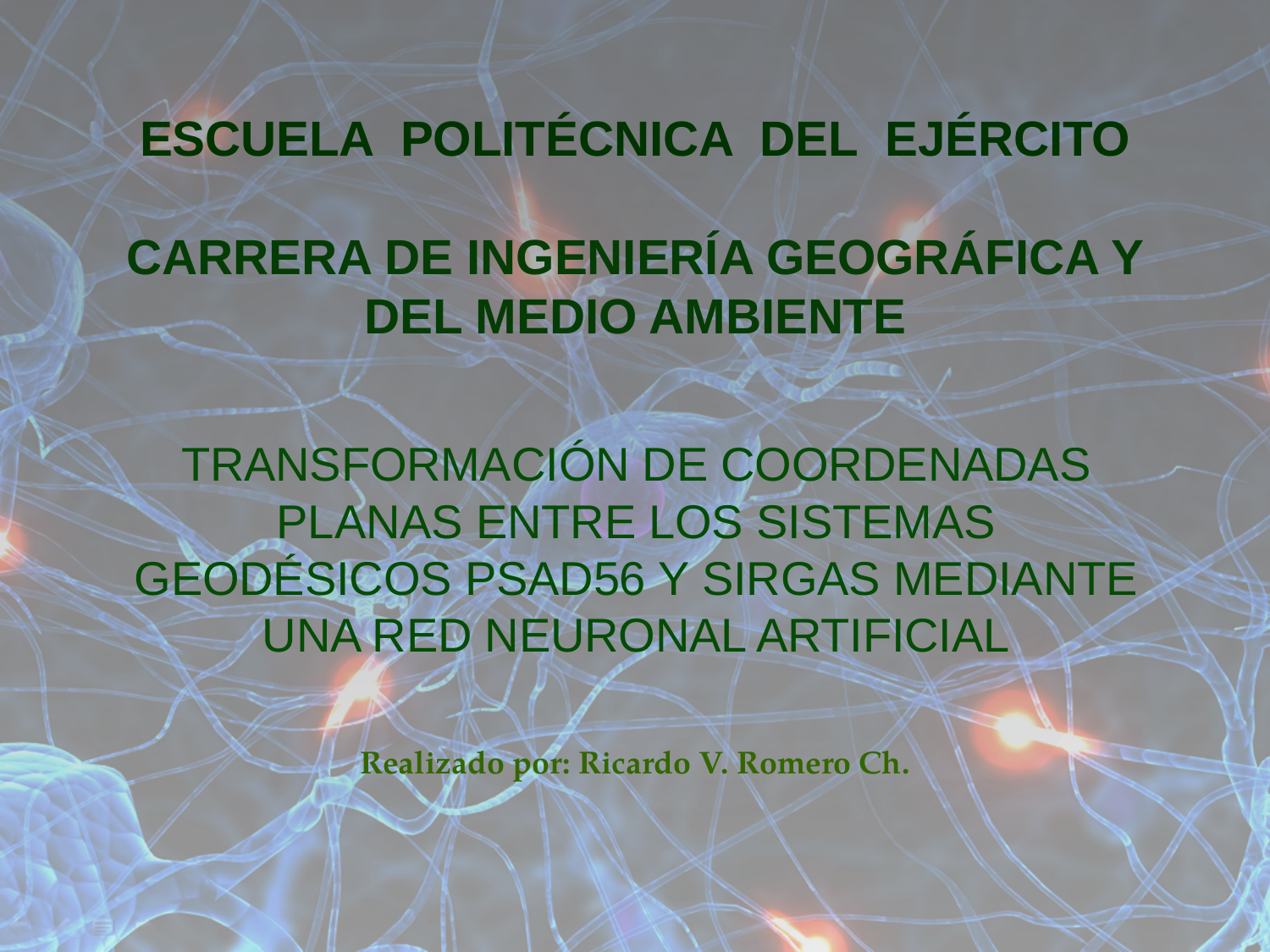

ESCUELA  POLITÉCNICA  DEL  EJÉRCITO
CARRERA DE INGENIERÍA GEOGRÁFICA Y DEL MEDIO AMBIENTE
TRANSFORMACIÓN DE COORDENADAS PLANAS ENTRE LOS SISTEMAS GEODÉSICOS PSAD56 Y SIRGAS MEDIANTE UNA RED NEURONAL ARTIFICIAL
Realizado por: Ricardo V. Romero Ch.